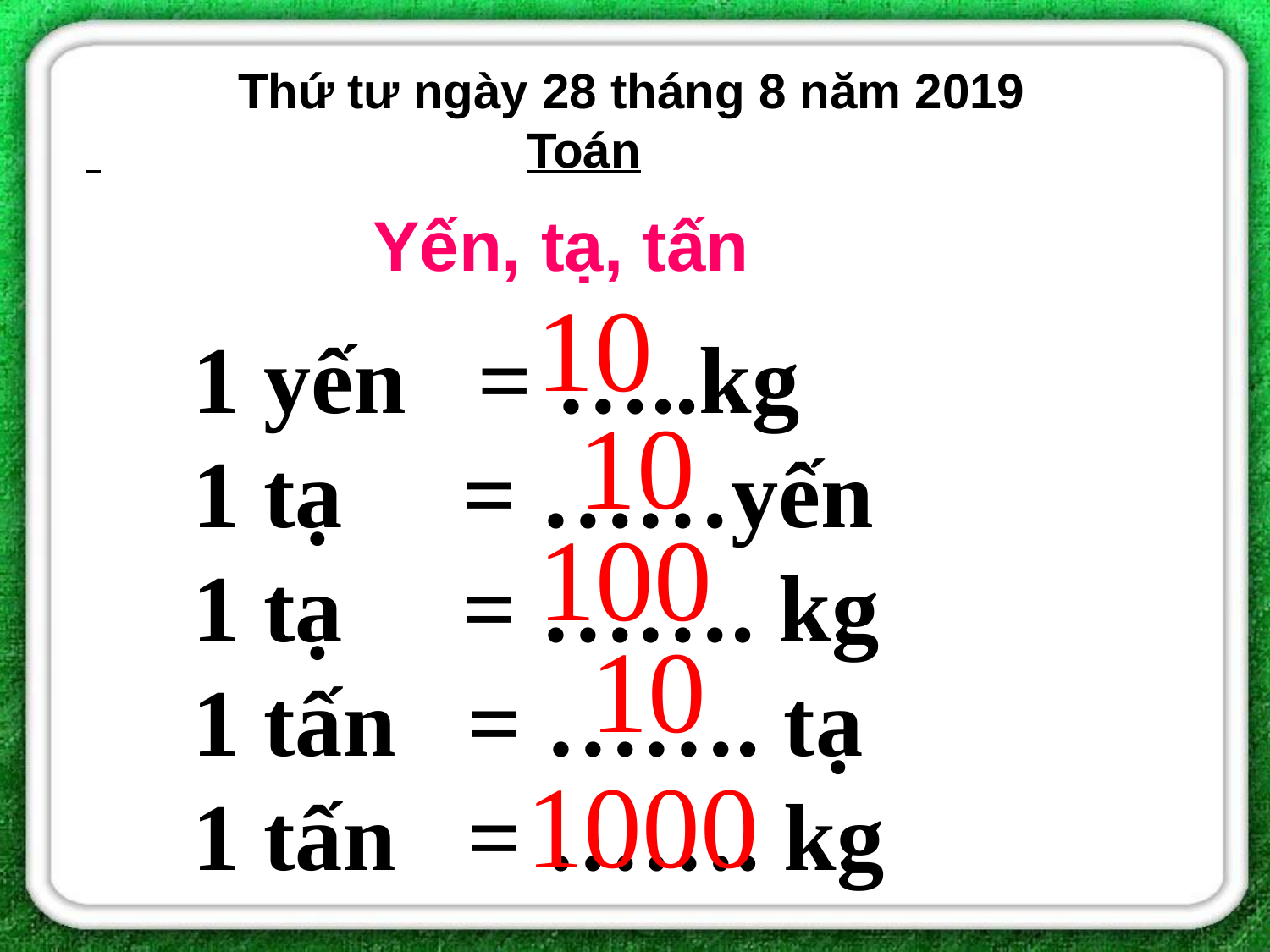

Thứ tư ngày 28 tháng 8 năm 2019
                                Toán
Yến, tạ, tấn
10
1 yến   = …..kg
1 tạ     = ……yến
1 tạ     = ……. kg
1 tấn   = ……. tạ
1 tấn   = ……. kg

10
100
10
1000